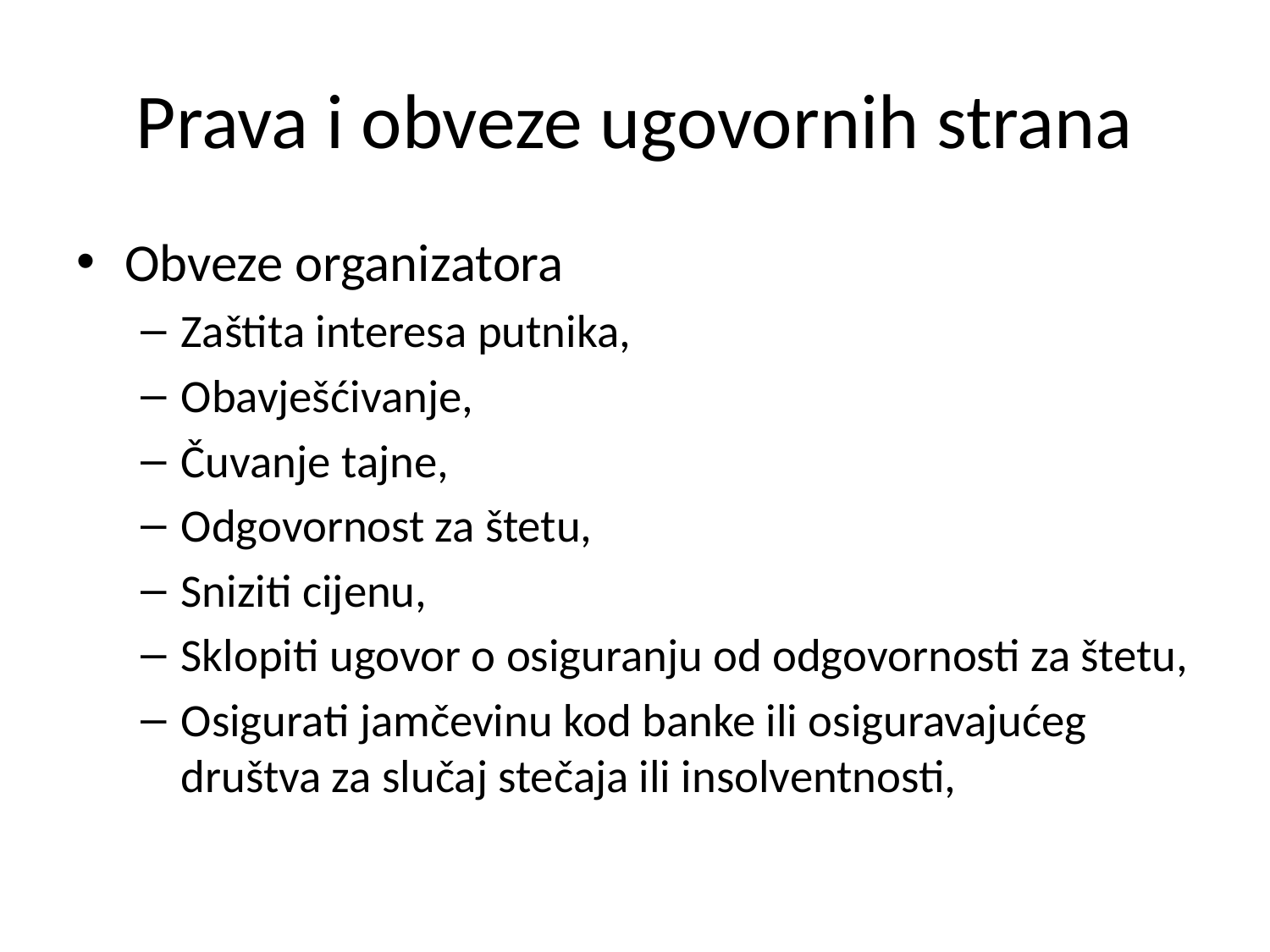

# Prava i obveze ugovornih strana
Obveze organizatora
Zaštita interesa putnika,
Obavješćivanje,
Čuvanje tajne,
Odgovornost za štetu,
Sniziti cijenu,
Sklopiti ugovor o osiguranju od odgovornosti za štetu,
Osigurati jamčevinu kod banke ili osiguravajućeg društva za slučaj stečaja ili insolventnosti,